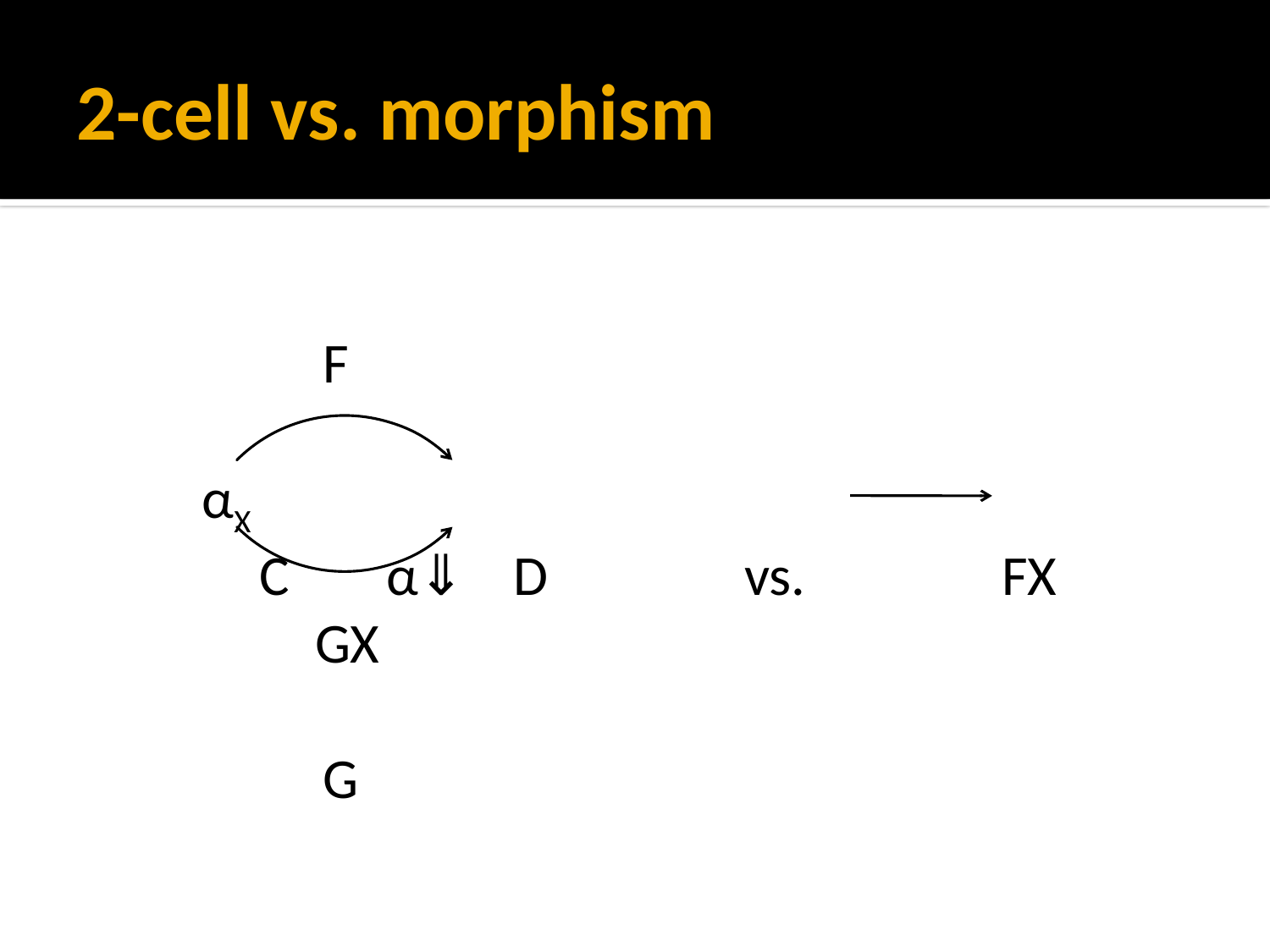

# 2-cell vs. morphism

	               F
	　　　　　　　　　　　　　　　　　　    　αX
		C	α⇓	D　　　vs.　　　FX　　　　　GX

	               G